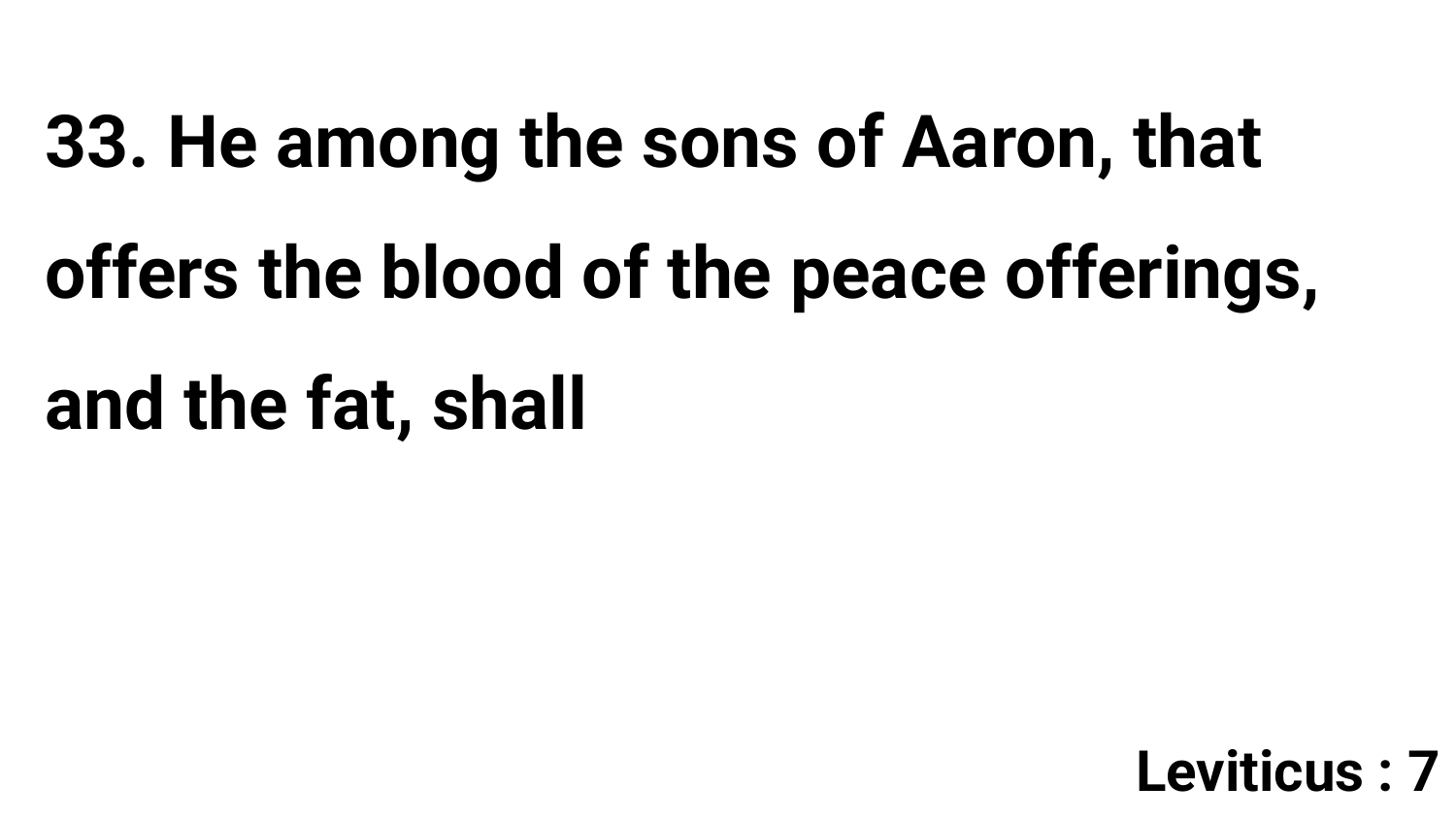

33. He among the sons of Aaron, that offers the blood of the peace offerings, and the fat, shall
Leviticus : 7